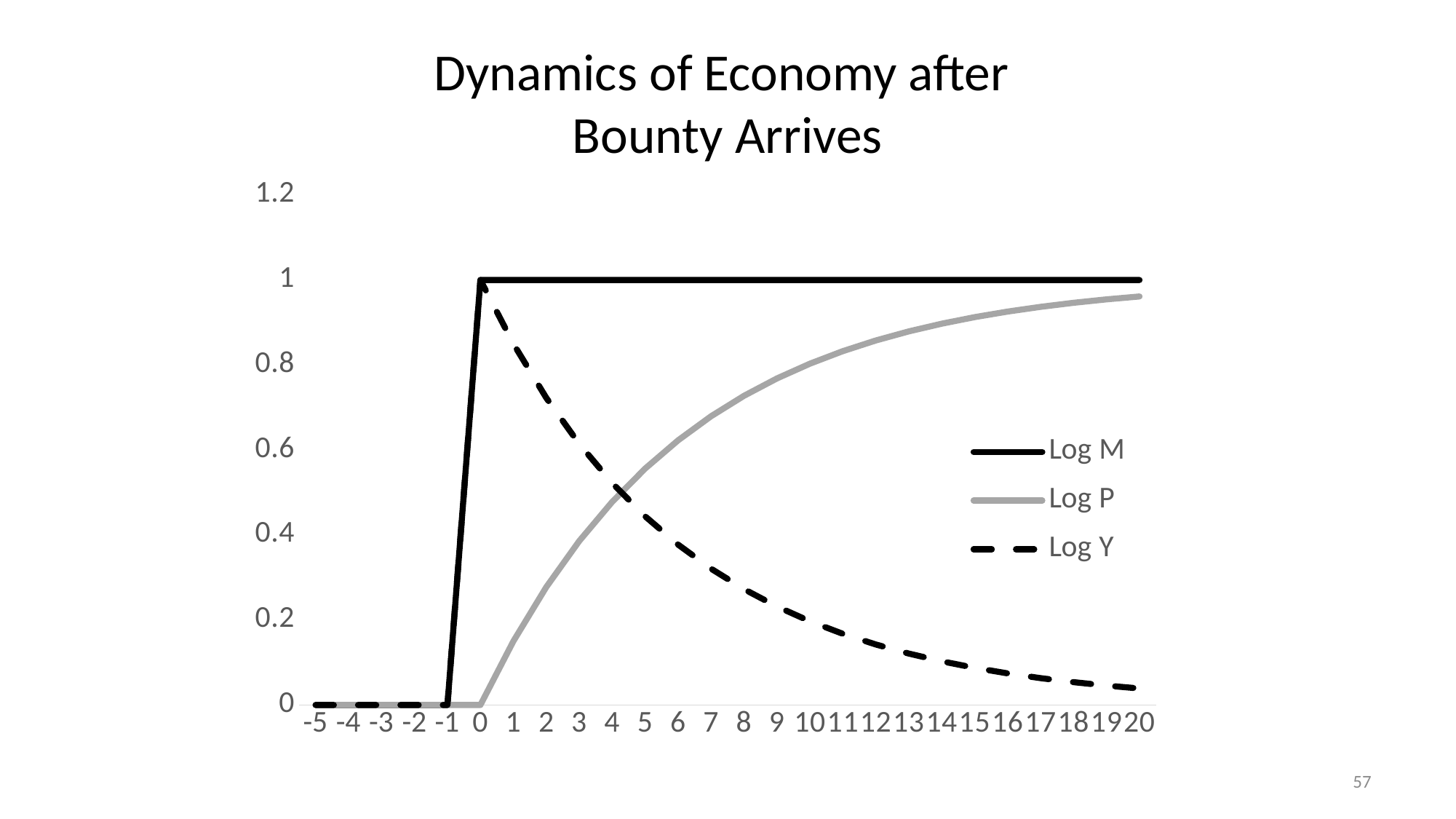

# Dynamics of Economy after Bounty Arrives

### Chart

| Category |  |  |  |
|---|---|---|---|
| -5 | 0.0 | 0.0 | 0.0 |
| -4 | 0.0 | 0.0 | 0.0 |
| -3 | 0.0 | 0.0 | 0.0 |
| -2 | 0.0 | 0.0 | 0.0 |
| -1 | 0.0 | 0.0 | 0.0 |
| 0 | 1.0 | 0.0 | 1.0 |
| 1 | 1.0 | 0.15 | 0.85 |
| 2 | 1.0 | 0.27749999999999997 | 0.7225 |
| 3 | 1.0 | 0.38587499999999997 | 0.614125 |
| 4 | 1.0 | 0.47799375 | 0.52200625 |
| 5 | 1.0 | 0.5562946875 | 0.4437053125 |
| 6 | 1.0 | 0.622850484375 | 0.377149515625 |
| 7 | 1.0 | 0.67942291171875 | 0.32057708828125 |
| 8 | 1.0 | 0.7275094749609375 | 0.27249052503906246 |
| 9 | 1.0 | 0.7683830537167969 | 0.23161694628320306 |
| 10 | 1.0 | 0.8031255956592774 | 0.19687440434072256 |
| 11 | 1.0 | 0.8326567563103858 | 0.16734324368961417 |
| 12 | 1.0 | 0.857758242863828 | 0.14224175713617204 |
| 13 | 1.0 | 0.8790945064342538 | 0.1209054935657462 |
| 14 | 1.0 | 0.8972303304691157 | 0.10276966953088429 |
| 15 | 1.0 | 0.9126457808987484 | 0.08735421910125163 |
| 16 | 1.0 | 0.9257489137639361 | 0.07425108623606391 |
| 17 | 1.0 | 0.9368865766993457 | 0.06311342330065428 |
| 18 | 1.0 | 0.9463535901944439 | 0.05364640980555613 |
| 19 | 1.0 | 0.9544005516652773 | 0.045599448334722736 |
| 20 | 1.0 | 0.9612404689154856 | 0.038759531084514354 |
57